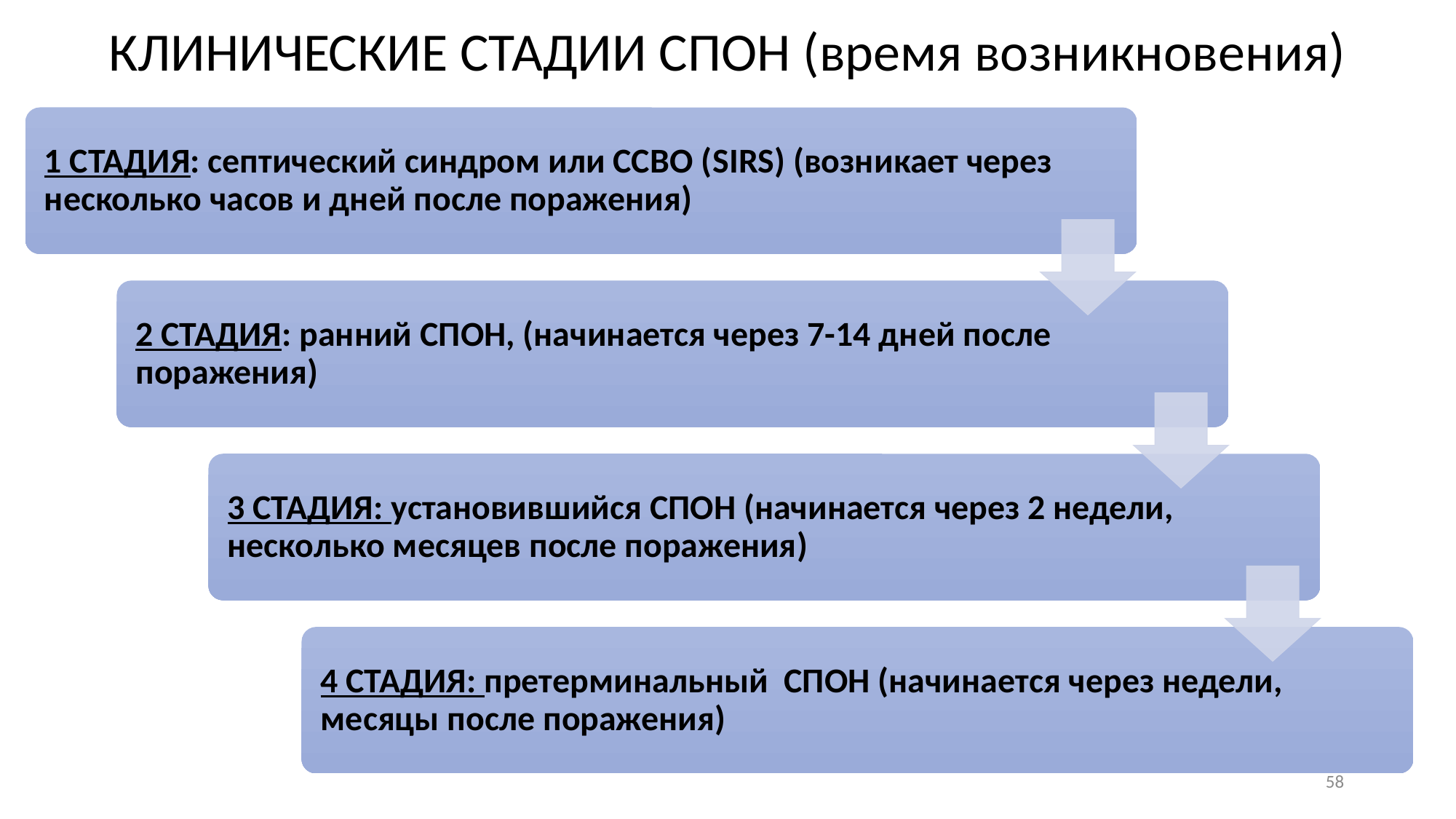

# КЛИНИЧЕСКИЕ СТАДИИ СПОН (время возникновения)
1 СТАДИЯ: септический синдром или ССВО (SIRS) (возникает через несколько часов и дней после поражения)
2 СТАДИЯ: ранний СПОН, (начинается через 7-14 дней после поражения)
3 СТАДИЯ: установившийся СПОН (начинается через 2 недели, несколько месяцев после поражения)
4 СТАДИЯ: претерминальный  СПОН (начинается через недели, месяцы после поражения)

58